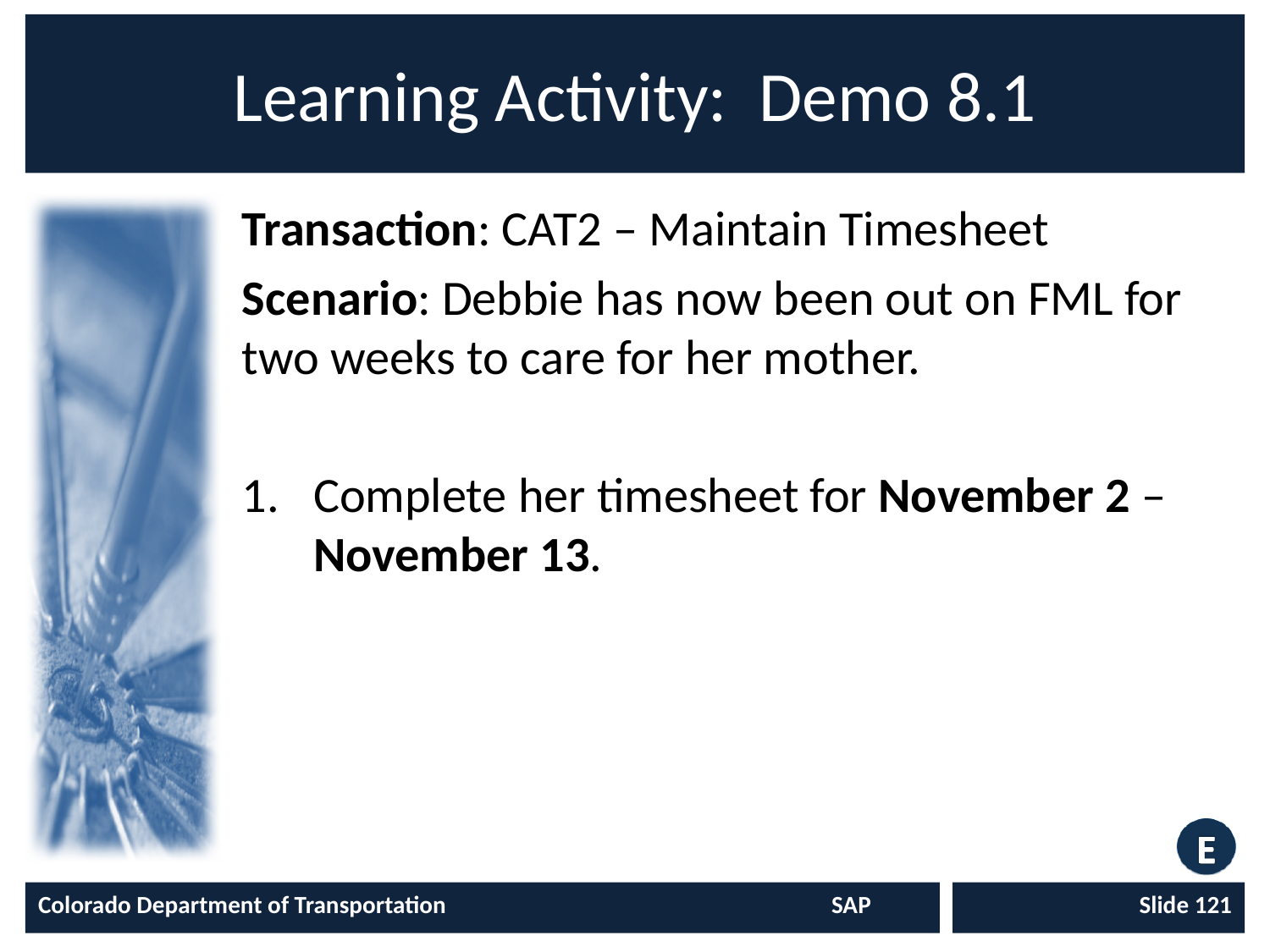

# Learning Activity:  Demo 8.1
Transaction: CAT2 – Maintain Timesheet
Scenario: Debbie has now been out on FML for two weeks to care for her mother.

Complete her timesheet for November 2 – November 13.

Colorado Department of Transportation	SAP
Slide 121